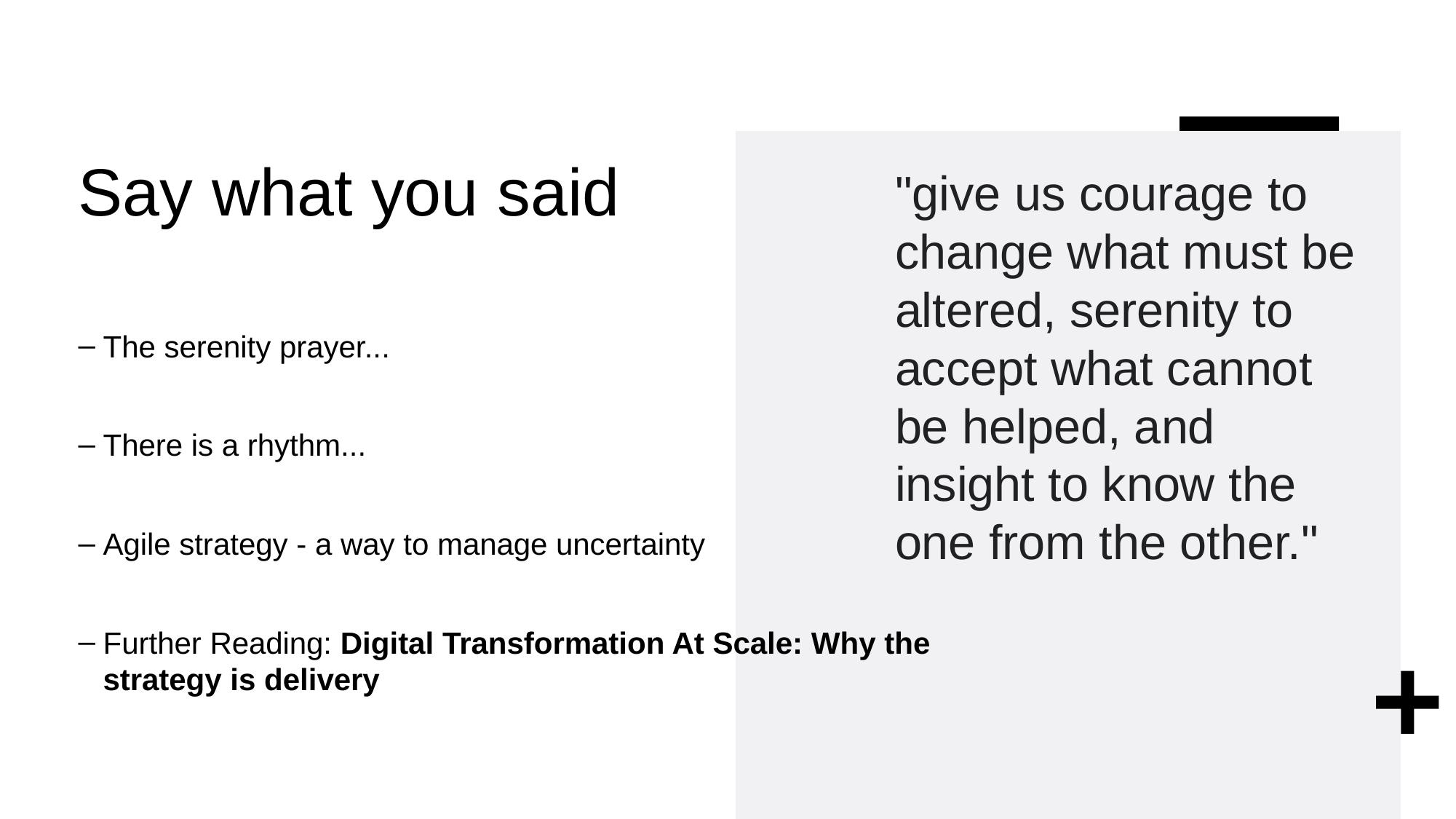

# Say what you said
"give us courage to change what must be altered, serenity to accept what cannot be helped, and insight to know the one from the other."
The serenity prayer...

There is a rhythm...

Agile strategy - a way to manage uncertainty

Further Reading: Digital Transformation At Scale: Why the strategy is delivery